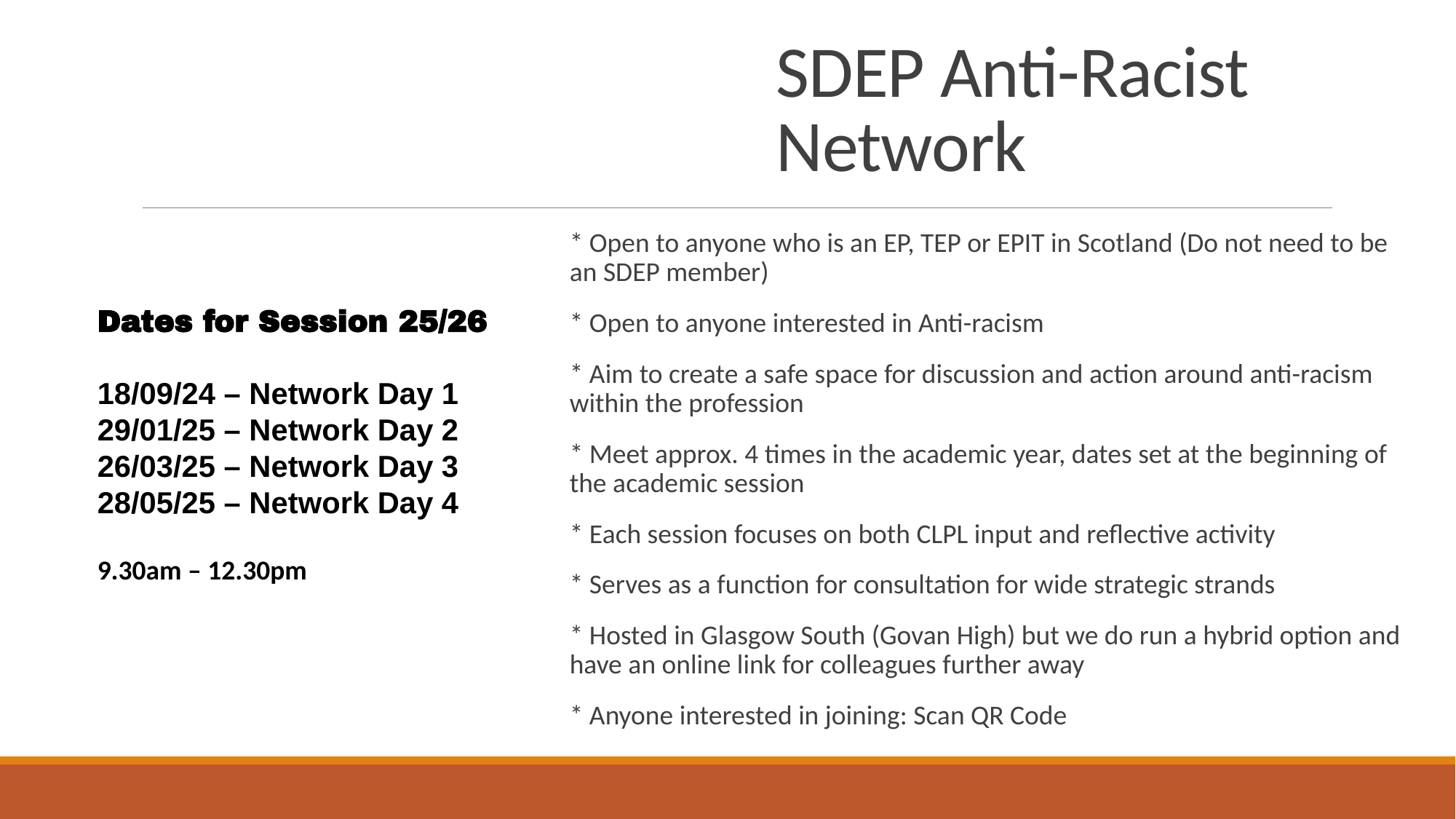

# SDEP Anti-Racist Network
* Open to anyone who is an EP, TEP or EPIT in Scotland (Do not need to be an SDEP member)
* Open to anyone interested in Anti-racism
* Aim to create a safe space for discussion and action around anti-racism within the profession
* Meet approx. 4 times in the academic year, dates set at the beginning of the academic session
* Each session focuses on both CLPL input and reflective activity
* Serves as a function for consultation for wide strategic strands
* Hosted in Glasgow South (Govan High) but we do run a hybrid option and have an online link for colleagues further away
* Anyone interested in joining: Scan QR Code

Dates for Session 25/26

18/09/24 – Network Day 1
29/01/25 – Network Day 2
26/03/25 – Network Day 3
28/05/25 – Network Day 4

9.30am – 12.30pm